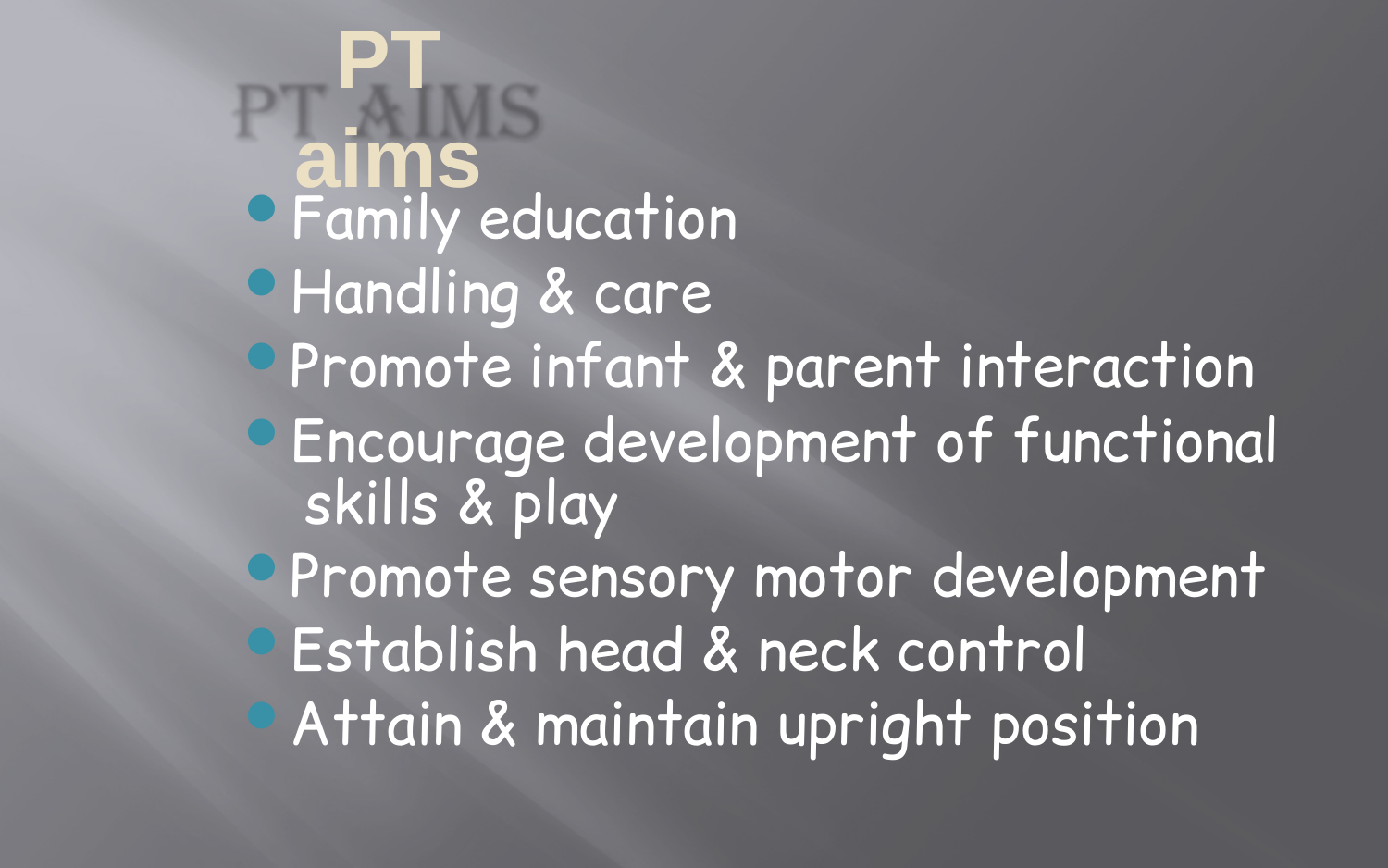

# PT aims
Family education
Handling & care
Promote infant & parent interaction
Encourage development of functional  skills & play
Promote sensory motor development
Establish head & neck control
Attain & maintain upright position